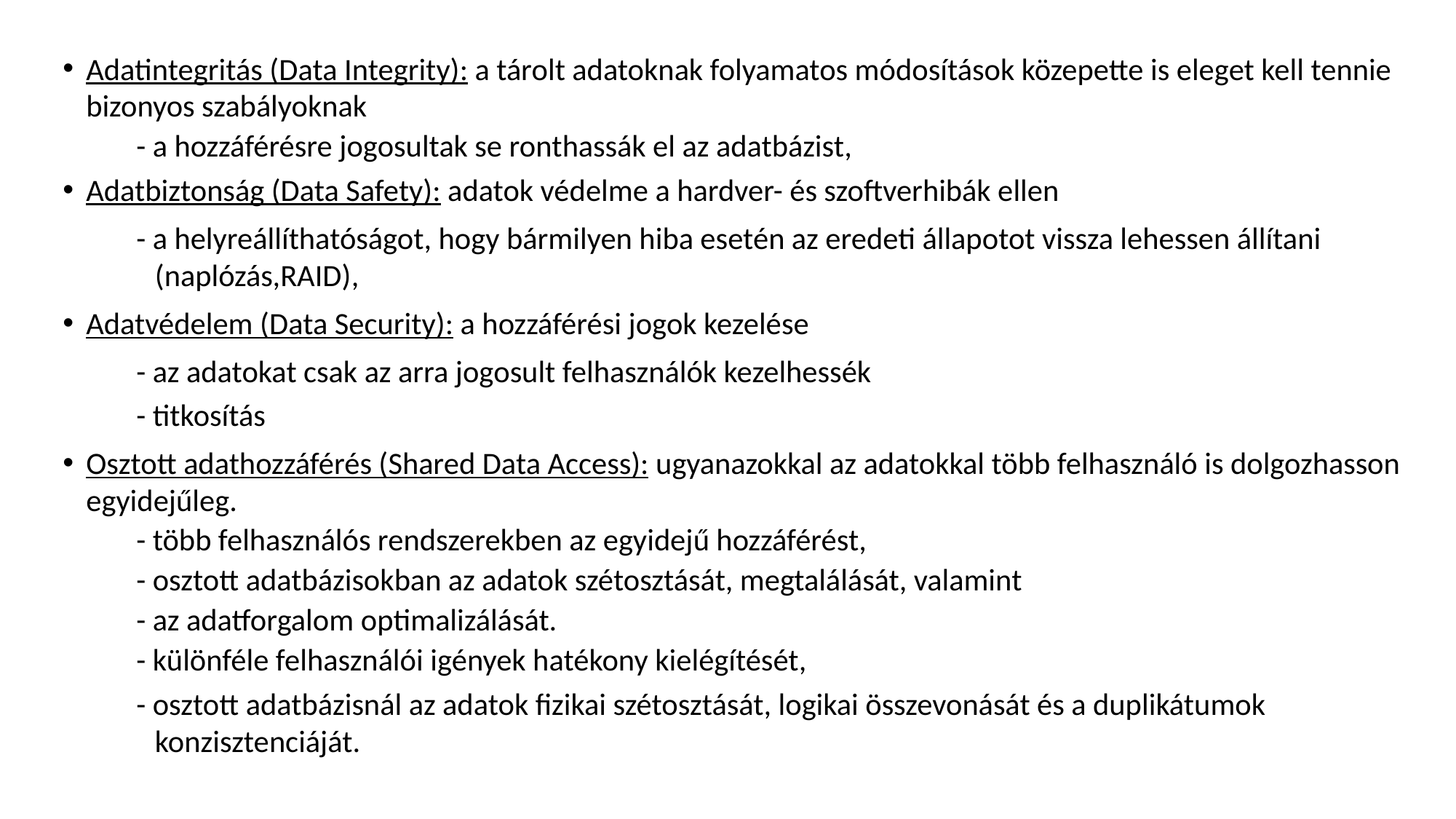

Adatintegritás (Data Integrity): a tárolt adatoknak folyamatos módosítások közepette is eleget kell tennie bizonyos szabályoknak
- a hozzáférésre jogosultak se ronthassák el az adatbázist,
Adatbiztonság (Data Safety): adatok védelme a hardver- és szoftverhibák ellen
- a helyreállíthatóságot, hogy bármilyen hiba esetén az eredeti állapotot vissza lehessen állítani (naplózás,RAID),
Adatvédelem (Data Security): a hozzáférési jogok kezelése
- az adatokat csak az arra jogosult felhasználók kezelhessék
- titkosítás
Osztott adathozzáférés (Shared Data Access): ugyanazokkal az adatokkal több felhasználó is dolgozhasson egyidejűleg.
- több felhasználós rendszerekben az egyidejű hozzáférést,
- osztott adatbázisokban az adatok szétosztását, megtalálását, valamint
- az adatforgalom optimalizálását.
- különféle felhasználói igények hatékony kielégítését,
- osztott adatbázisnál az adatok fizikai szétosztását, logikai összevonását és a duplikátumok konzisztenciáját.